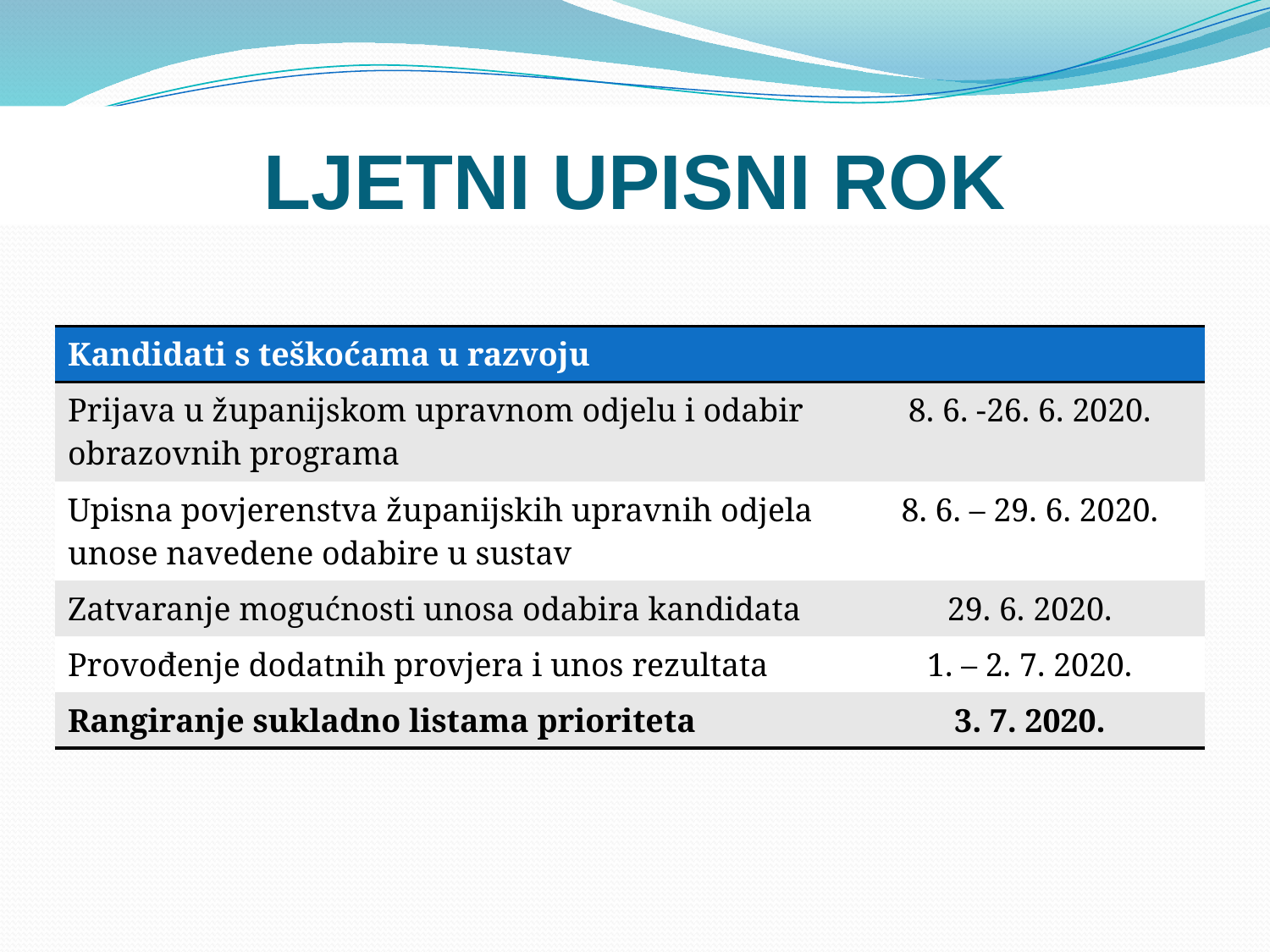

# LJETNI UPISNI ROK
| Kandidati s teškoćama u razvoju |  |
| --- | --- |
| Prijava u županijskom upravnom odjelu i odabir obrazovnih programa | 8. 6. -26. 6. 2020. |
| Upisna povjerenstva županijskih upravnih odjela unose navedene odabire u sustav | 8. 6. – 29. 6. 2020. |
| Zatvaranje mogućnosti unosa odabira kandidata | 29. 6. 2020. |
| Provođenje dodatnih provjera i unos rezultata | 1. – 2. 7. 2020. |
| Rangiranje sukladno listama prioriteta | 3. 7. 2020. |